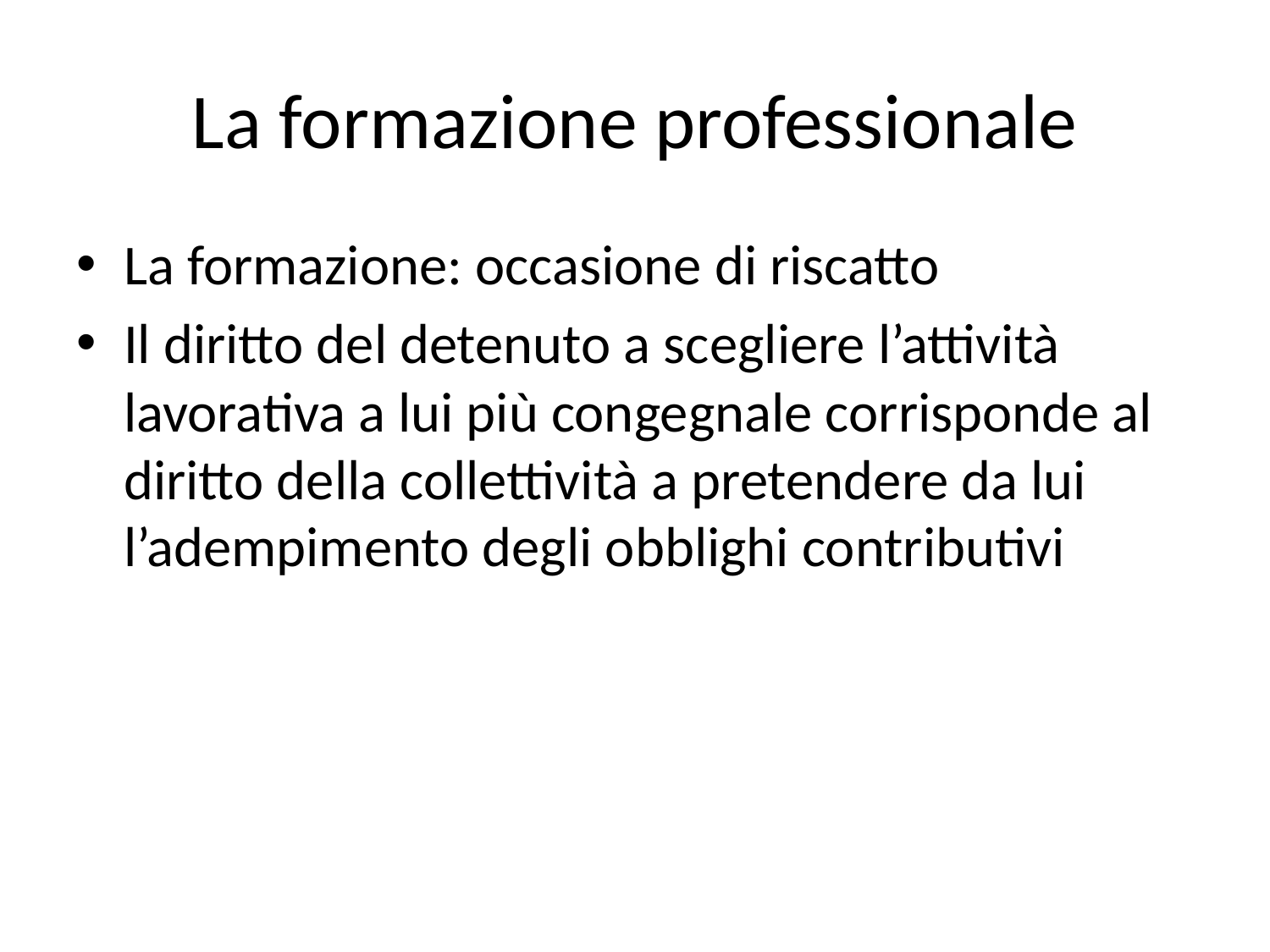

# La formazione professionale
La formazione: occasione di riscatto
Il diritto del detenuto a scegliere l’attività lavorativa a lui più congegnale corrisponde al diritto della collettività a pretendere da lui l’adempimento degli obblighi contributivi